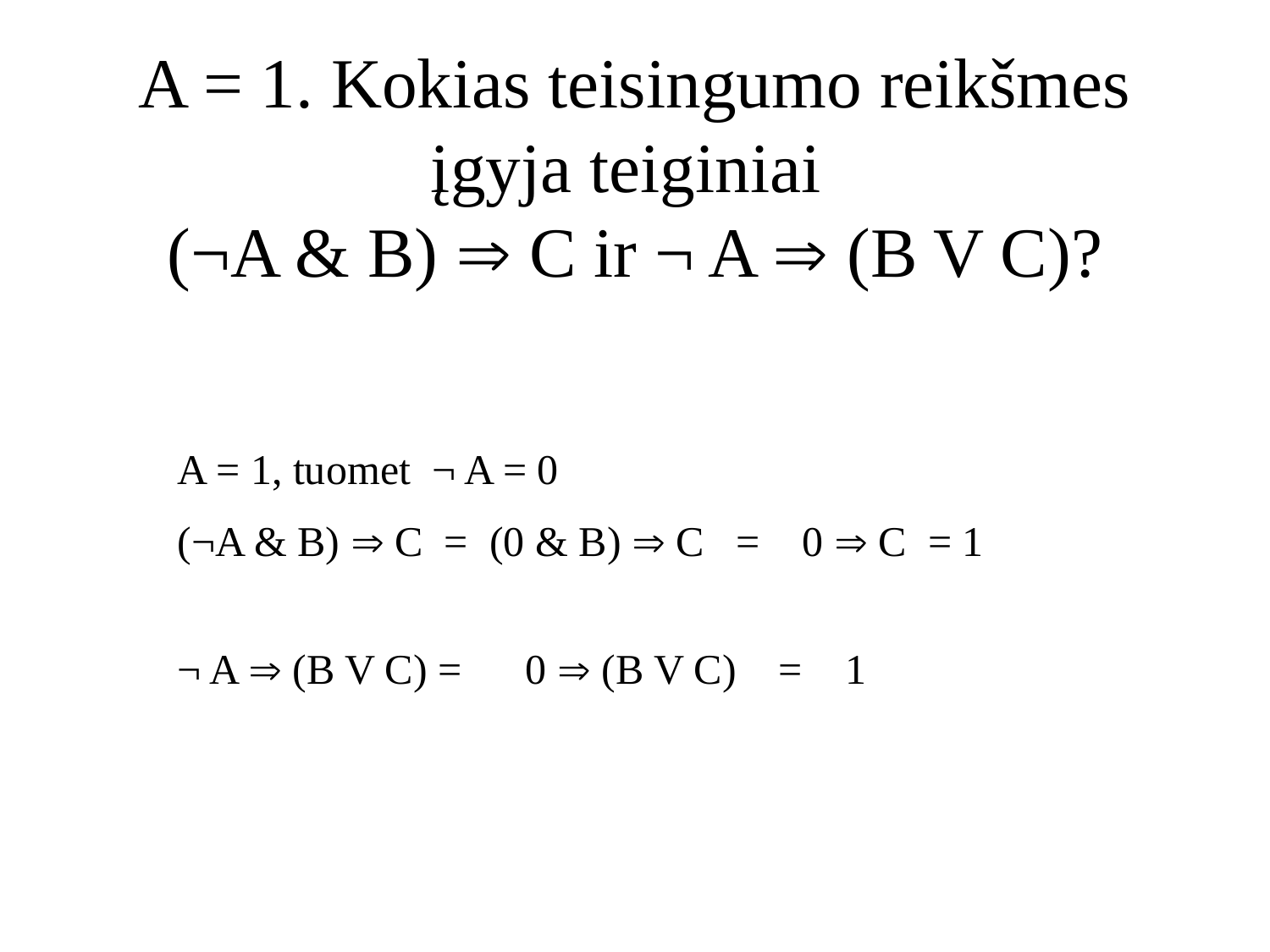

# A = 1. Kokias teisingumo reikšmes įgyja teiginiai (¬A & B) ⇒ C ir ¬ A ⇒ (B V C)?
A = 1, tuomet  ¬ A = 0
(¬A & B) ⇒ C  =  (0 & B) ⇒ C   =    0 ⇒ C  = 1
¬ A ⇒ (B V C) =      0 ⇒ (B V C)    =    1